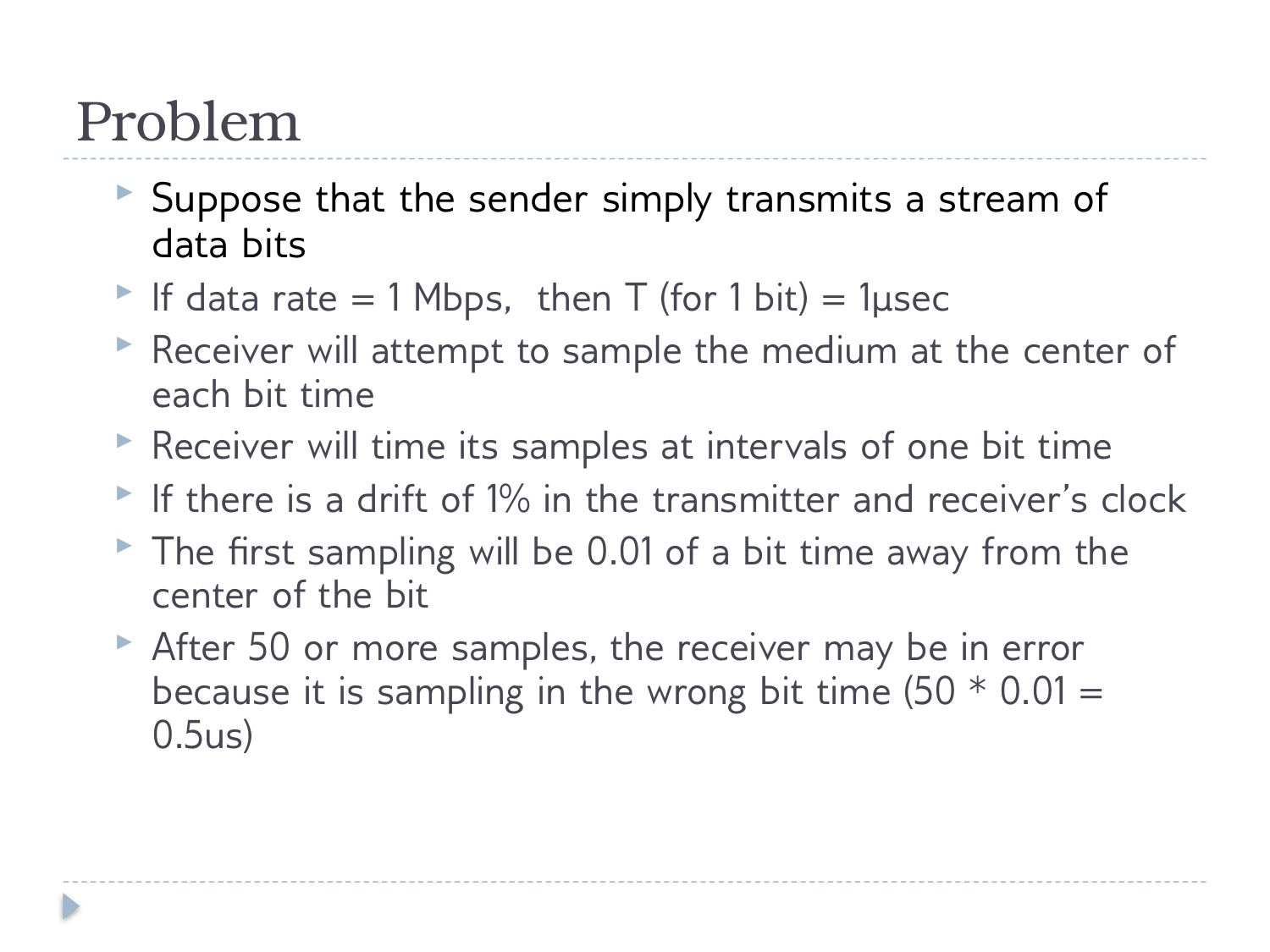

# Problem
Suppose that the sender simply transmits a stream of data bits
If data rate = 1 Mbps,  then T (for 1 bit) = 1µsec
Receiver will attempt to sample the medium at the center of each bit time
Receiver will time its samples at intervals of one bit time
If there is a drift of 1% in the transmitter and receiver’s clock
The first sampling will be 0.01 of a bit time away from the center of the bit
After 50 or more samples, the receiver may be in error because it is sampling in the wrong bit time (50 * 0.01 = 0.5us)